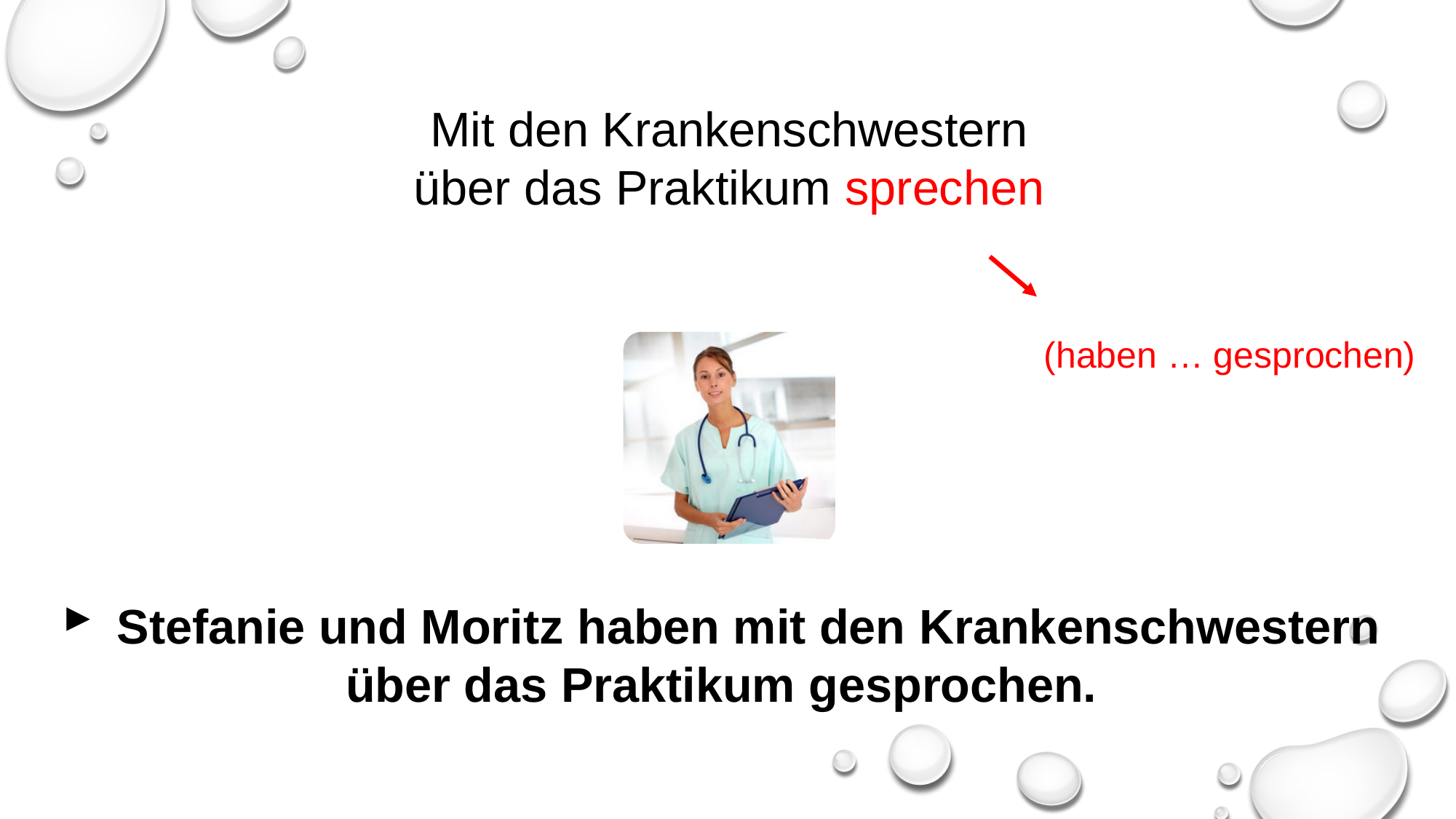

Mit den Krankenschwestern
über das Praktikum sprechen

(haben … gesprochen)

Stefanie und Moritz haben mit den Krankenschwestern
über das Praktikum gesprochen.